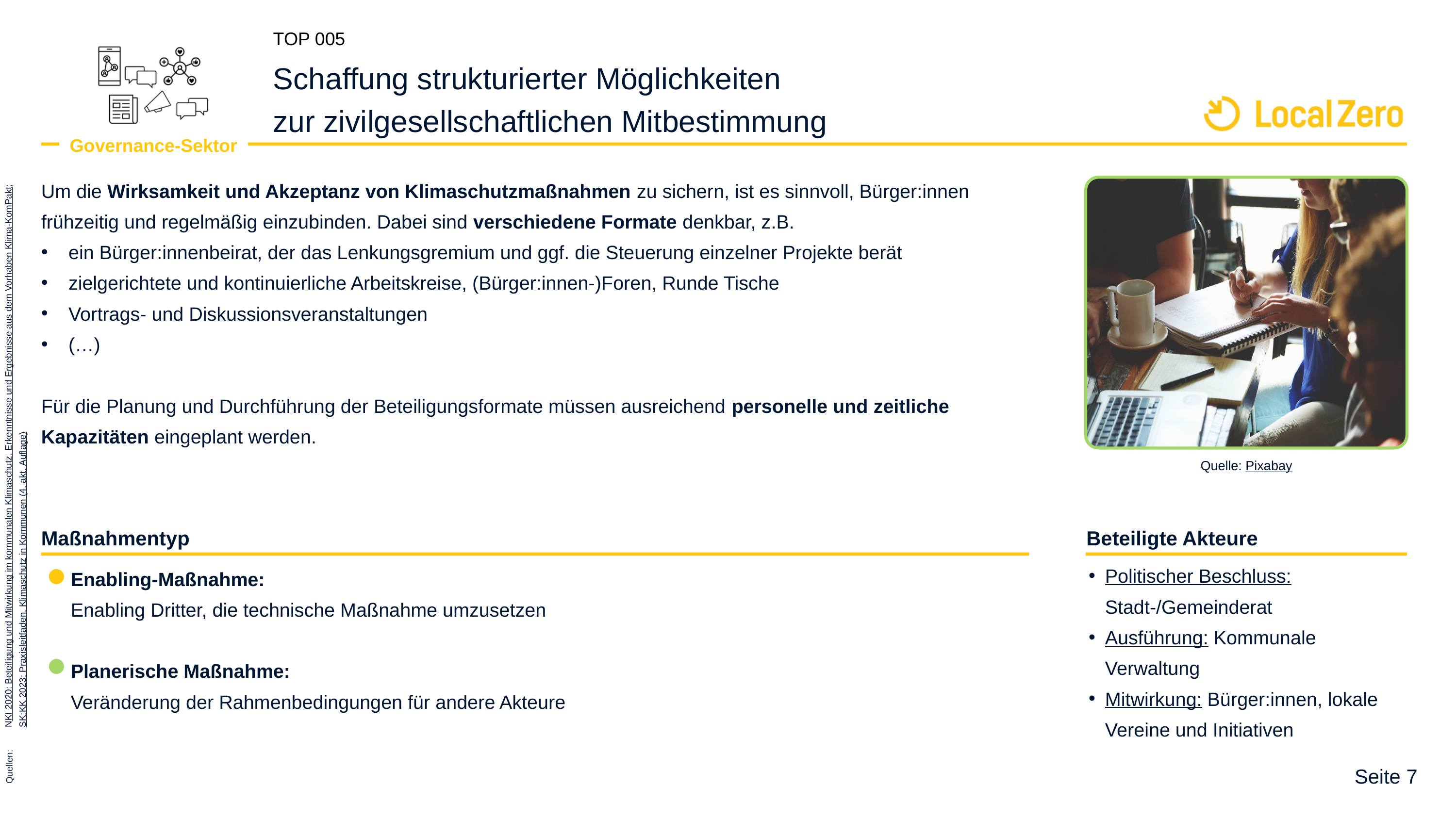

TOP 005
Schaffung strukturierter Möglichkeiten
zur zivilgesellschaftlichen Mitbestimmung

Governance-Sektor

Um die Wirksamkeit und Akzeptanz von Klimaschutzmaßnahmen zu sichern, ist es sinnvoll, Bürger:innen frühzeitig und regelmäßig einzubinden. Dabei sind verschiedene Formate denkbar, z.B.
ein Bürger:innenbeirat, der das Lenkungsgremium und ggf. die Steuerung einzelner Projekte berät
zielgerichtete und kontinuierliche Arbeitskreise, (Bürger:innen-)Foren, Runde Tische
Vortrags- und Diskussionsveranstaltungen
(…)

Für die Planung und Durchführung der Beteiligungsformate müssen ausreichend personelle und zeitliche Kapazitäten eingeplant werden.

NKI 2020: Beteiligung und Mitwirkung im kommunalen Klimaschutz. Erkenntnisse und Ergebnisse aus dem Vorhaben Klima-KomPakt; SK:KK 2023: Praxisleitfaden. Klimaschutz in Kommunen (4. akt. Auflage)
Quellen:
Quelle: Pixabay
Beteiligte Akteure
Maßnahmentyp

Politischer Beschluss: Stadt-/Gemeinderat
Ausführung: Kommunale Verwaltung
Mitwirkung: Bürger:innen, lokale Vereine und Initiativen
Enabling-Maßnahme:
Enabling Dritter, die technische Maßnahme umzusetzen

Planerische Maßnahme:
Veränderung der Rahmenbedingungen für andere Akteure

Seite 7